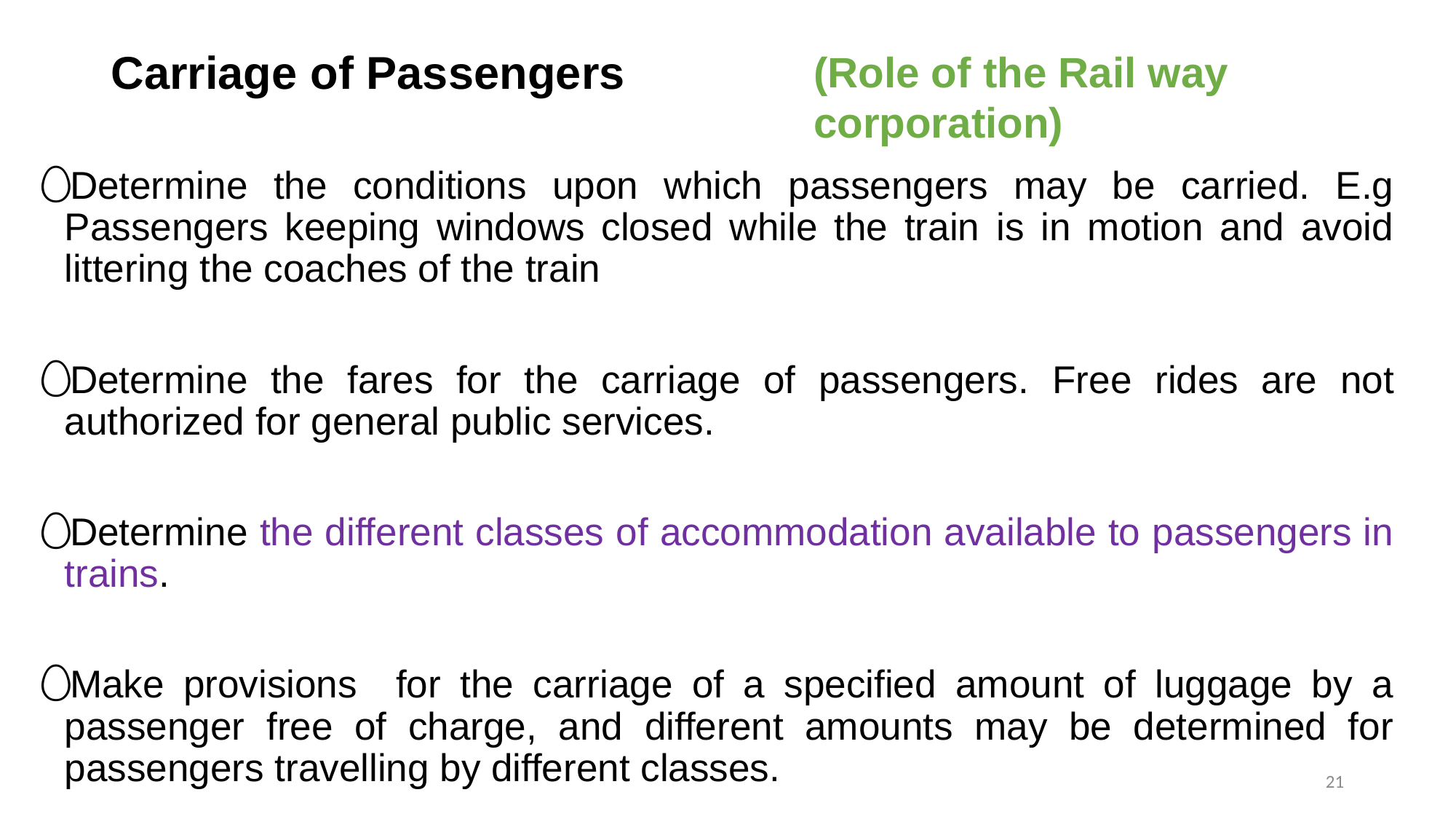

(Role of the Rail way
corporation)
# Carriage of Passengers
Determine the conditions upon which passengers may be carried. E.g Passengers keeping windows closed while the train is in motion and avoid littering the coaches of the train

Determine the fares for the carriage of passengers. Free rides are not authorized for general public services.

Determine the different classes of accommodation available to passengers in trains.

Make provisions  for the carriage of a specified amount of luggage by a passenger free of charge, and different amounts may be determined for passengers travelling by different classes.

21